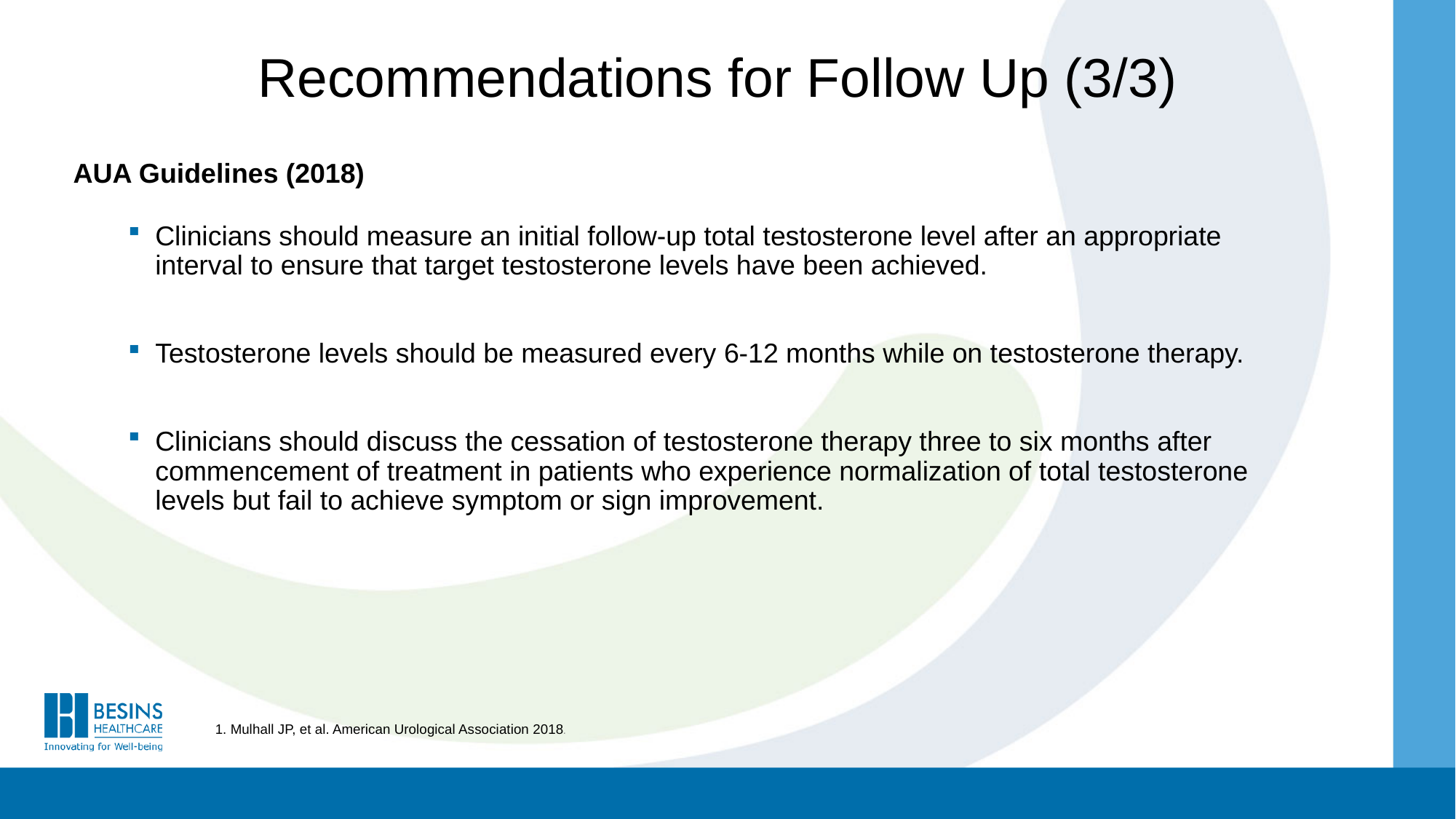

# Recommendations for Follow Up (3/3)
AUA Guidelines (2018)
Clinicians should measure an initial follow-up total testosterone level after an appropriate interval to ensure that target testosterone levels have been achieved.

Testosterone levels should be measured every 6-12 months while on testosterone therapy.

Clinicians should discuss the cessation of testosterone therapy three to six months after commencement of treatment in patients who experience normalization of total testosterone levels but fail to achieve symptom or sign improvement.
1. Mulhall JP, et al. American Urological Association 2018.